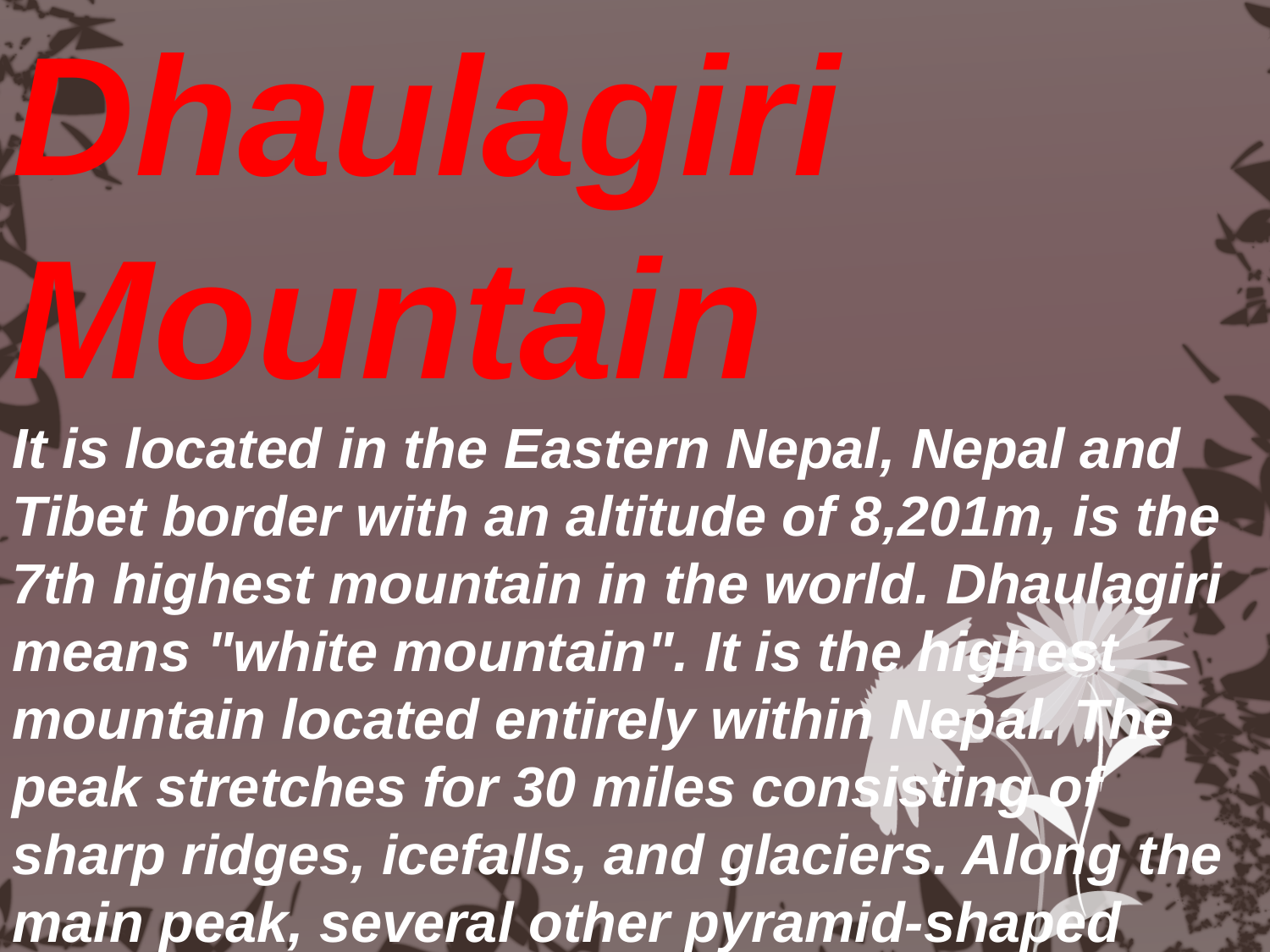

Dhaulagiri Mountain
It is located in the Eastern Nepal, Nepal and Tibet border with an altitude of 8,201m, is the 7th highest mountain in the world. Dhaulagiri means "white mountain". It is the highest mountain located entirely within Nepal. The peak stretches for 30 miles consisting of sharp ridges, icefalls, and glaciers. Along the main peak, several other pyramid-shaped peaks rise. Four of these peaks, from east to west, rise above 25,000 feet. It is located at longitude 83.30 and latitude 28.42.